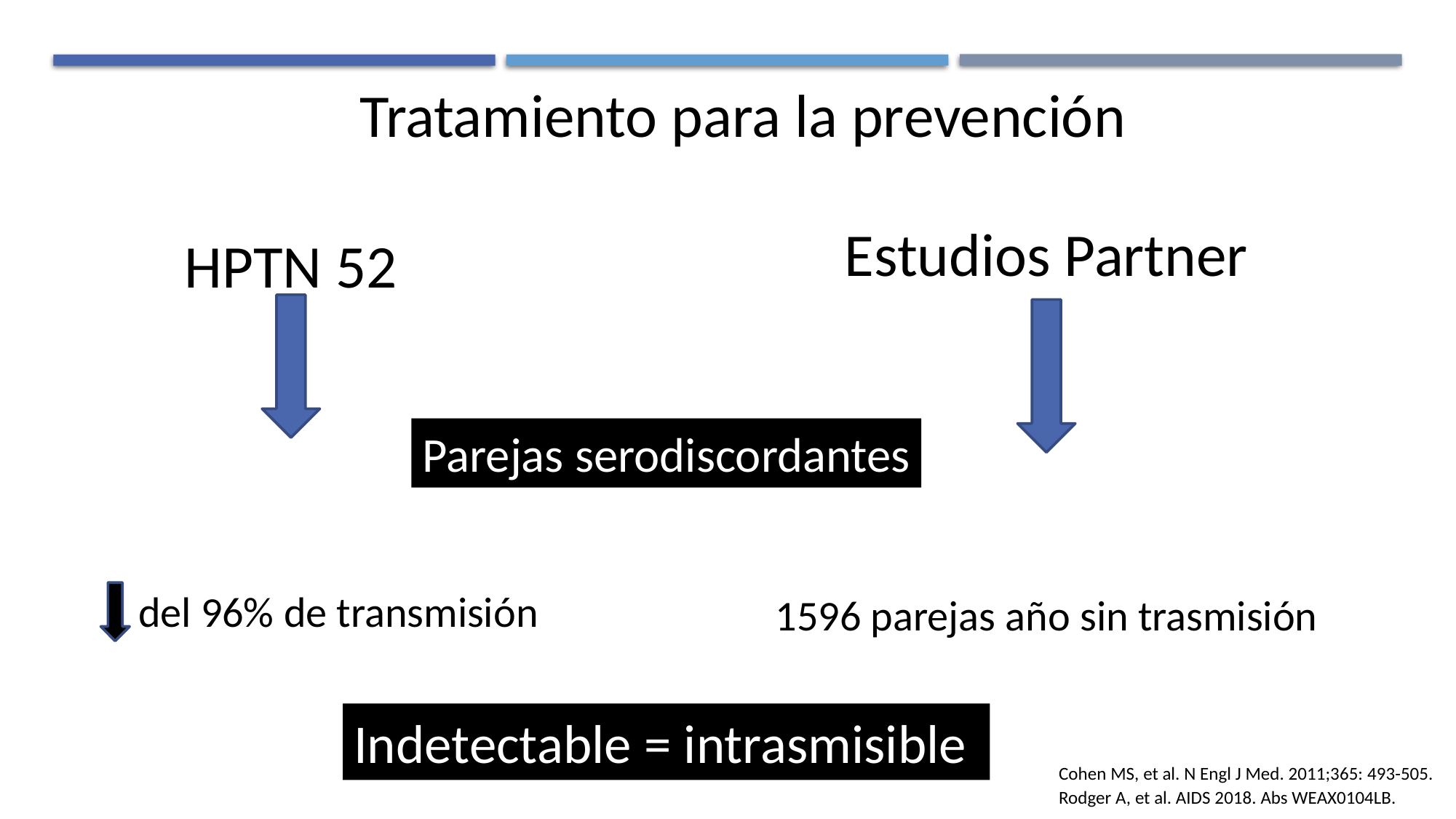

Tratamiento para la prevención
Estudios Partner
HPTN 52

Parejas serodiscordantes
 del 96% de transmisión

1596 parejas año sin trasmisión
Indetectable = intrasmisible
Cohen MS, et al. N Engl J Med. 2011;365: 493-505.
Rodger A, et al. AIDS 2018. Abs WEAX0104LB.